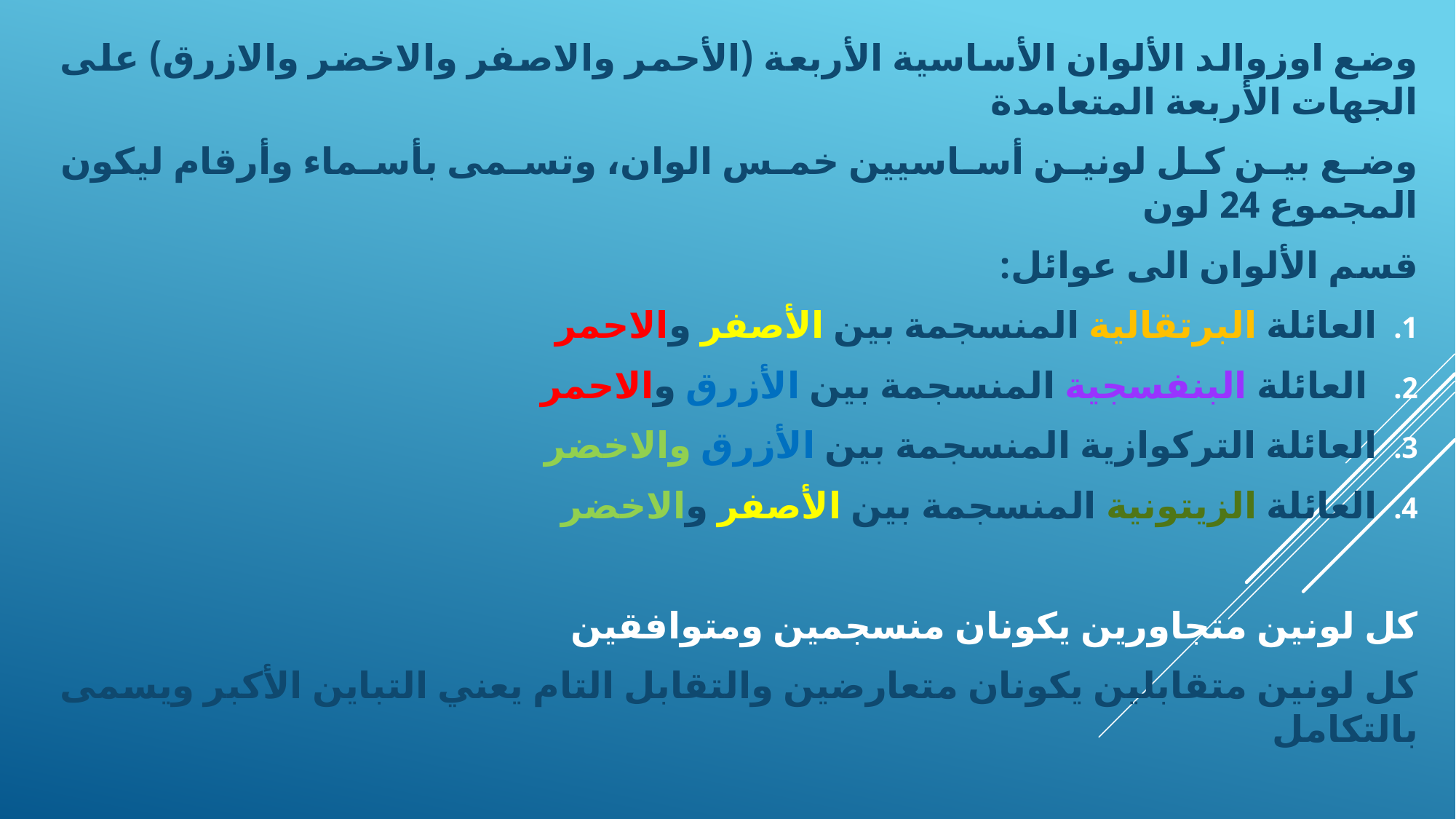

وضع اوزوالد الألوان الأساسية الأربعة (الأحمر والاصفر والاخضر والازرق) على الجهات الأربعة المتعامدة
وضع بين كل لونين أساسيين خمس الوان، وتسمى بأسماء وأرقام ليكون المجموع 24 لون
قسم الألوان الى عوائل:
العائلة البرتقالية المنسجمة بين الأصفر والاحمر
 العائلة البنفسجية المنسجمة بين الأزرق والاحمر
العائلة التركوازية المنسجمة بين الأزرق والاخضر
العائلة الزيتونية المنسجمة بين الأصفر والاخضر

كل لونين متجاورين يكونان منسجمين ومتوافقين
كل لونين متقابلين يكونان متعارضين والتقابل التام يعني التباين الأكبر ويسمى بالتكامل